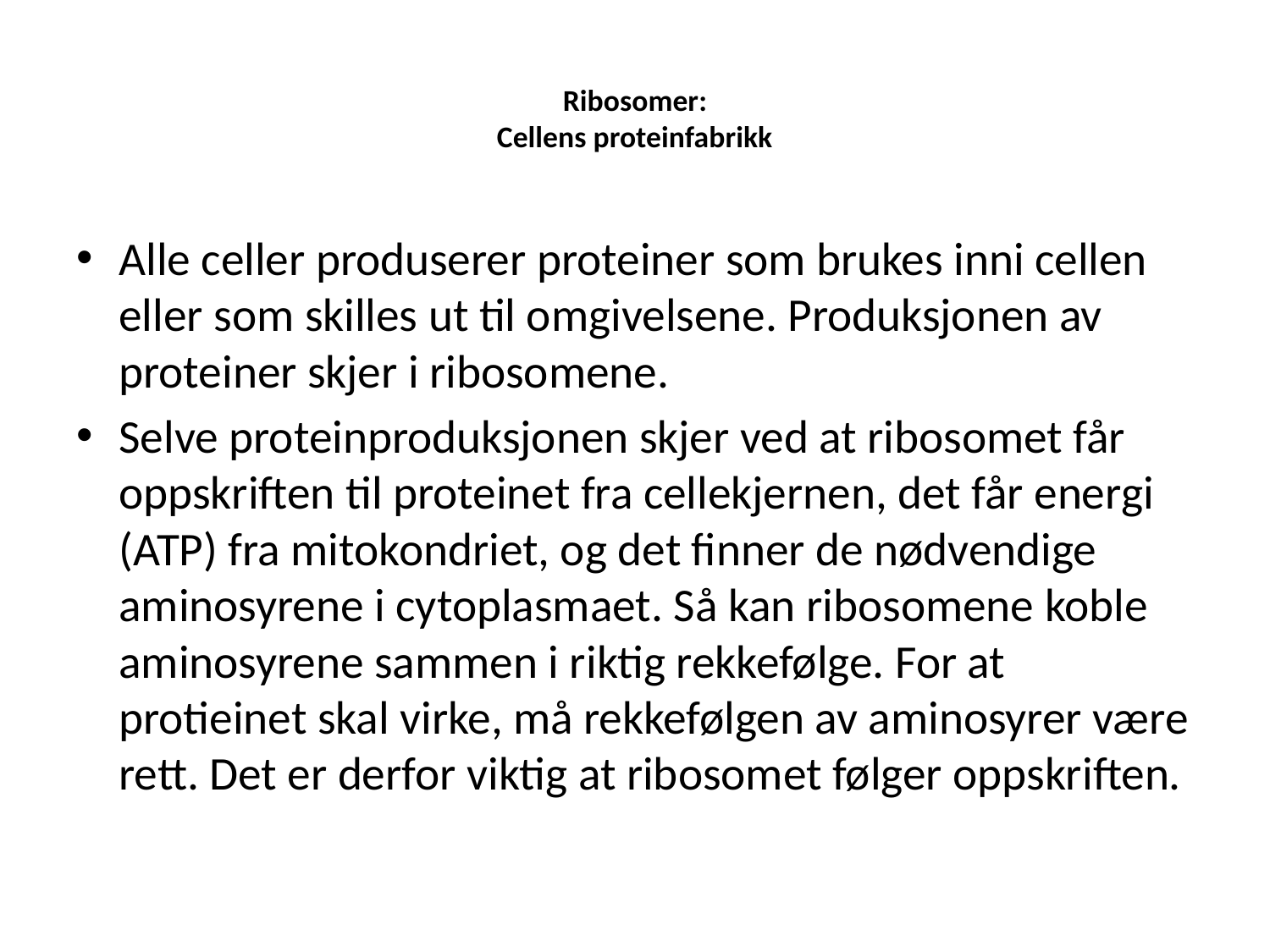

# Ribosomer: Cellens proteinfabrikk
Alle celler produserer proteiner som brukes inni cellen eller som skilles ut til omgivelsene. Produksjonen av proteiner skjer i ribosomene.
Selve proteinproduksjonen skjer ved at ribosomet får oppskriften til proteinet fra cellekjernen, det får energi (ATP) fra mitokondriet, og det finner de nødvendige aminosyrene i cytoplasmaet. Så kan ribosomene koble aminosyrene sammen i riktig rekkefølge. For at protieinet skal virke, må rekkefølgen av aminosyrer være rett. Det er derfor viktig at ribosomet følger oppskriften.